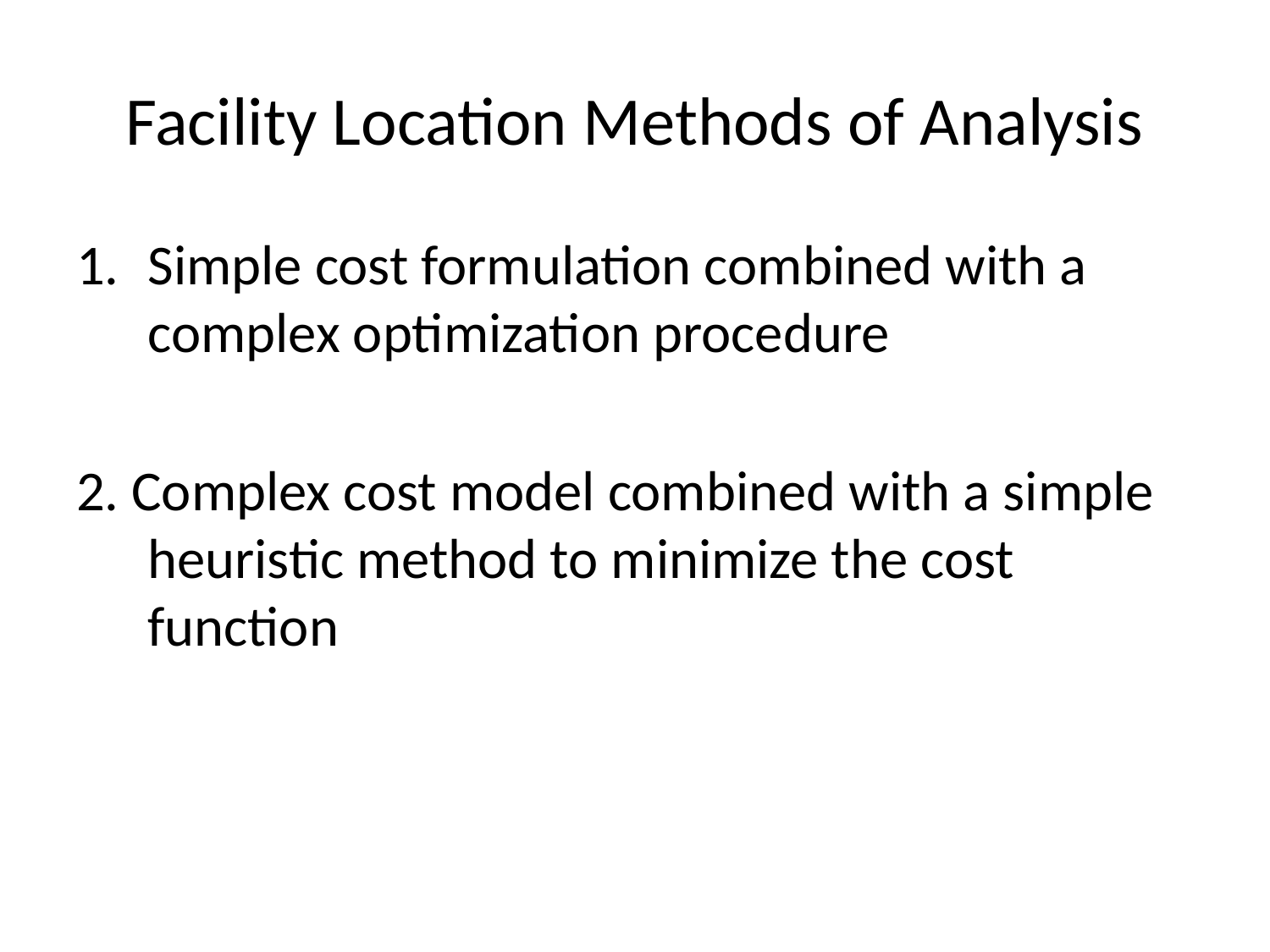

# Facility Location Methods of Analysis
Simple cost formulation combined with a complex optimization procedure

2. Complex cost model combined with a simple heuristic method to minimize the cost function